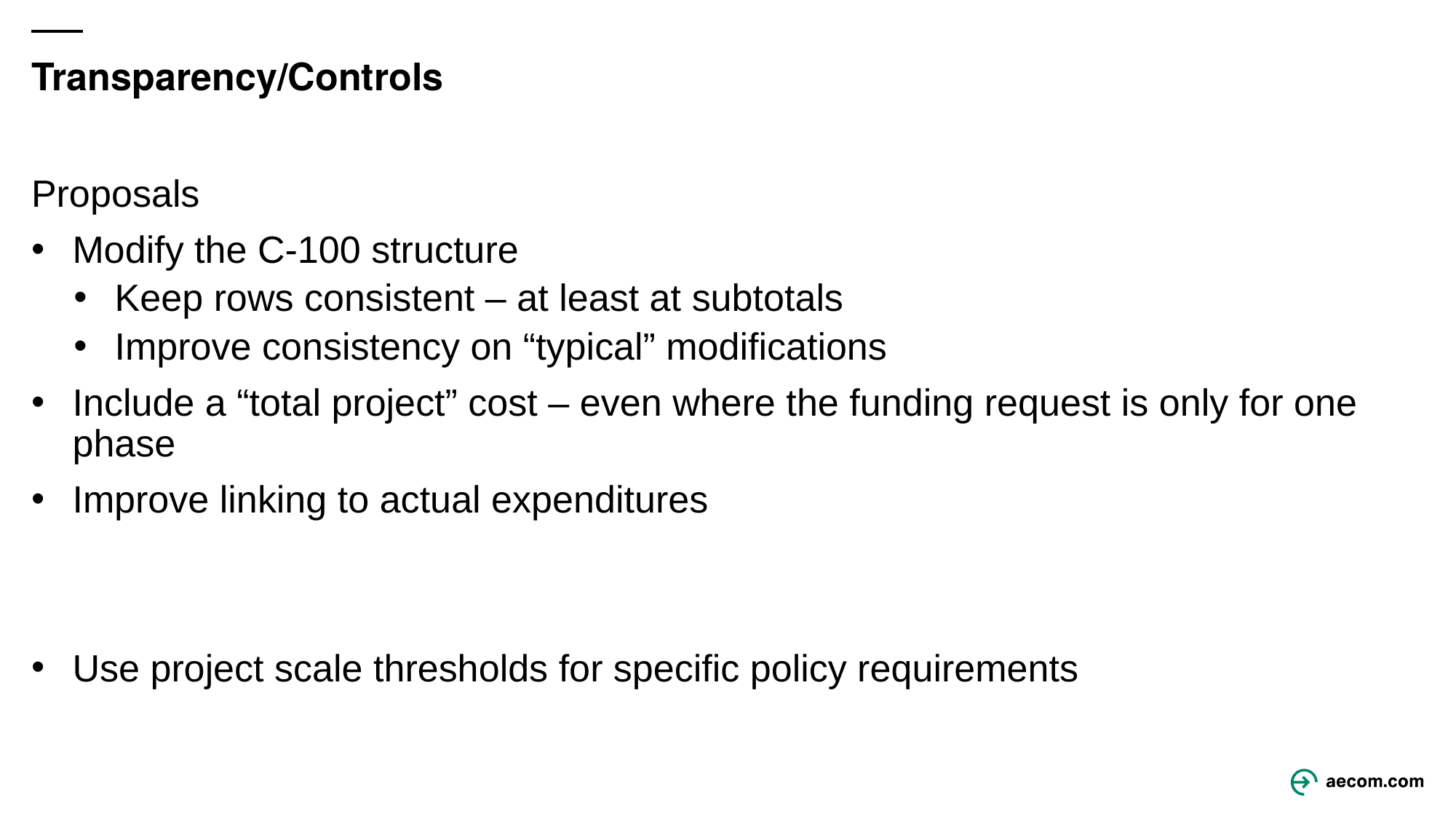

# Transparency/Controls
Proposals
Modify the C-100 structure
Keep rows consistent – at least at subtotals
Improve consistency on “typical” modifications
Include a “total project” cost – even where the funding request is only for one phase
Improve linking to actual expenditures

Use project scale thresholds for specific policy requirements